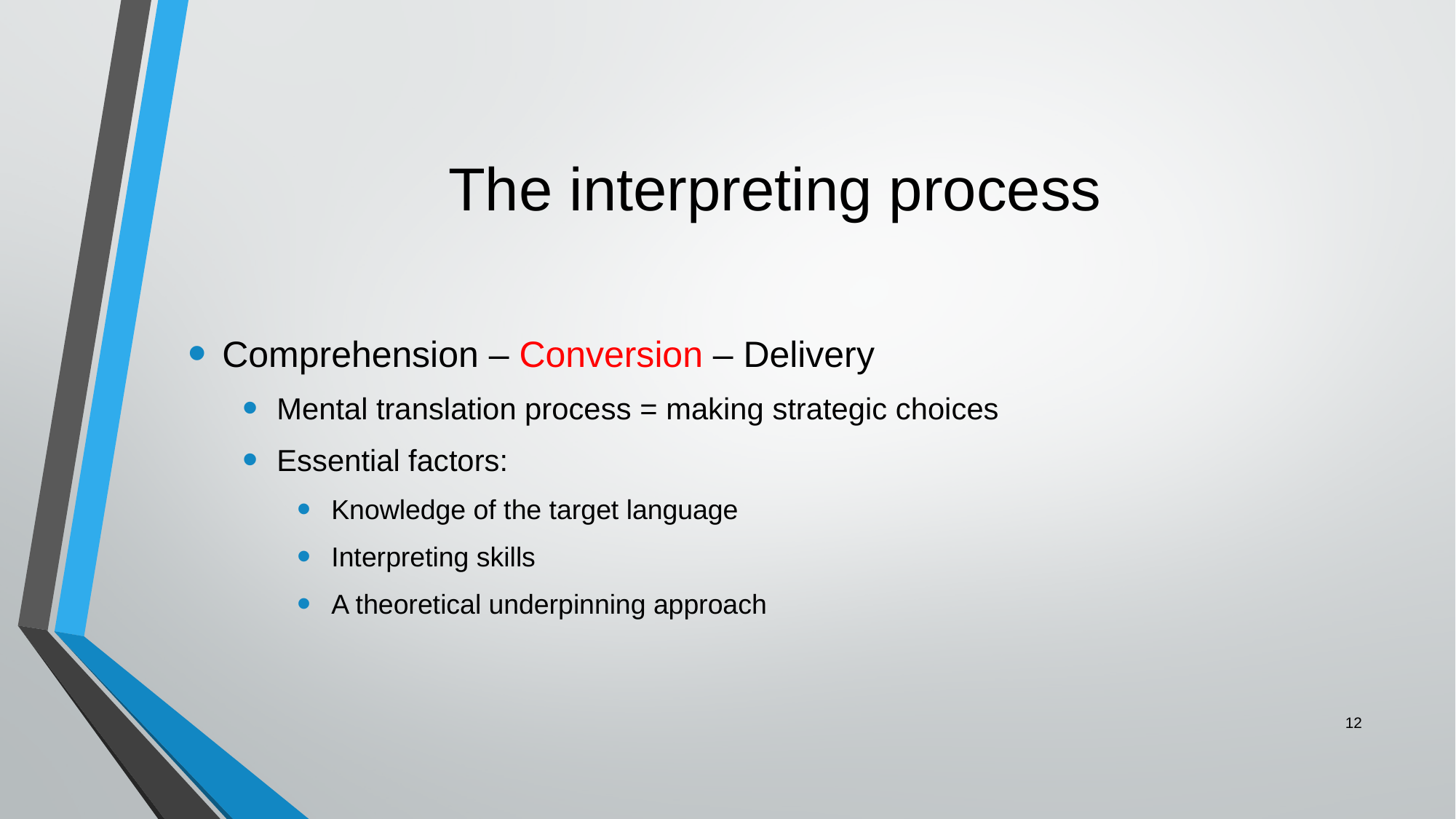

# The interpreting process
Comprehension – Conversion – Delivery
Mental translation process = making strategic choices
Essential factors:
Knowledge of the target language
Interpreting skills
A theoretical underpinning approach

12